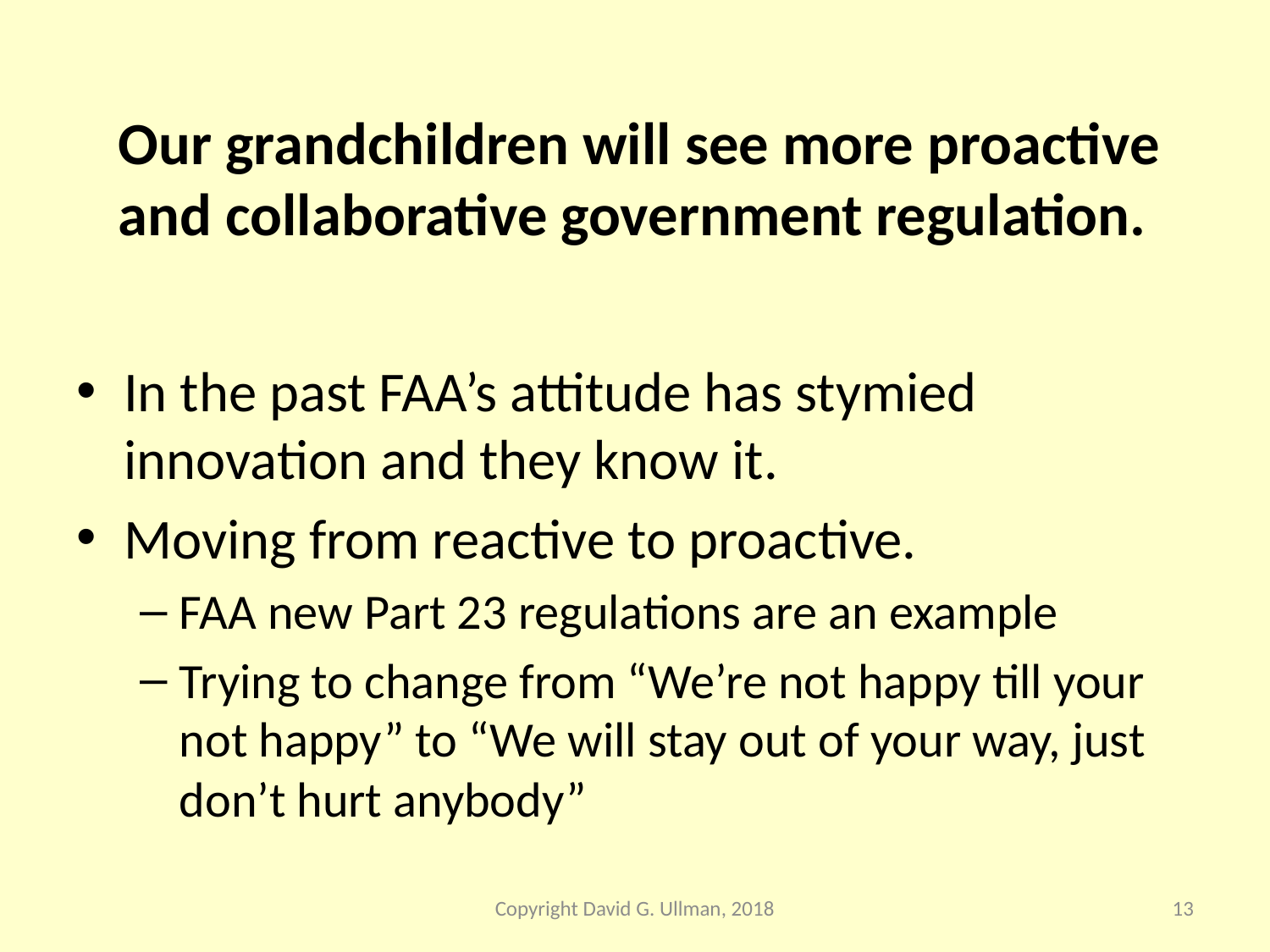

# Our grandchildren will see more proactive and collaborative government regulation.
In the past FAA’s attitude has stymied innovation and they know it.
Moving from reactive to proactive.
FAA new Part 23 regulations are an example
Trying to change from “We’re not happy till your not happy” to “We will stay out of your way, just don’t hurt anybody”
Copyright David G. Ullman, 2018
13